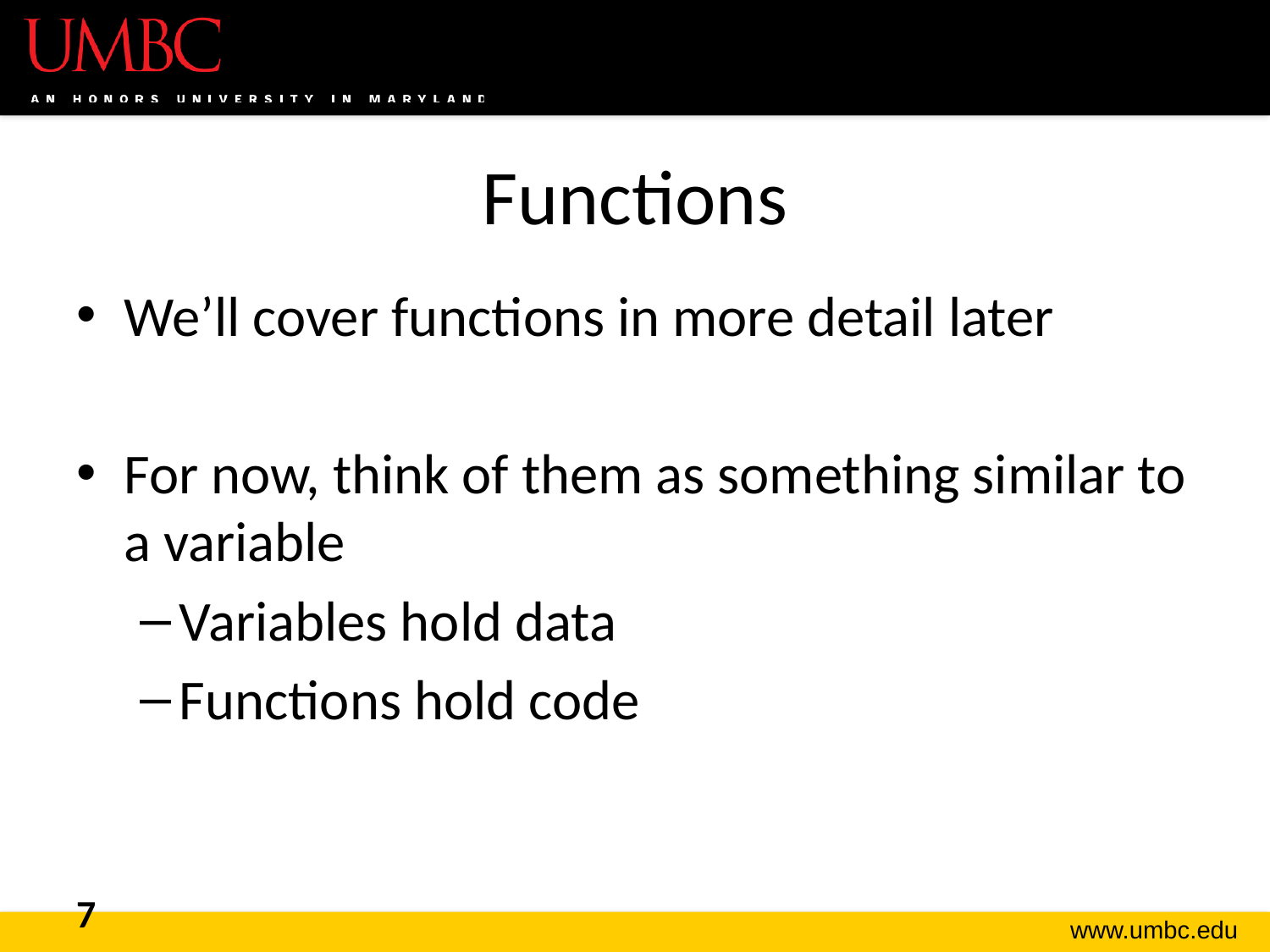

# Functions
We’ll cover functions in more detail later

For now, think of them as something similar to a variable
Variables hold data
Functions hold code
7